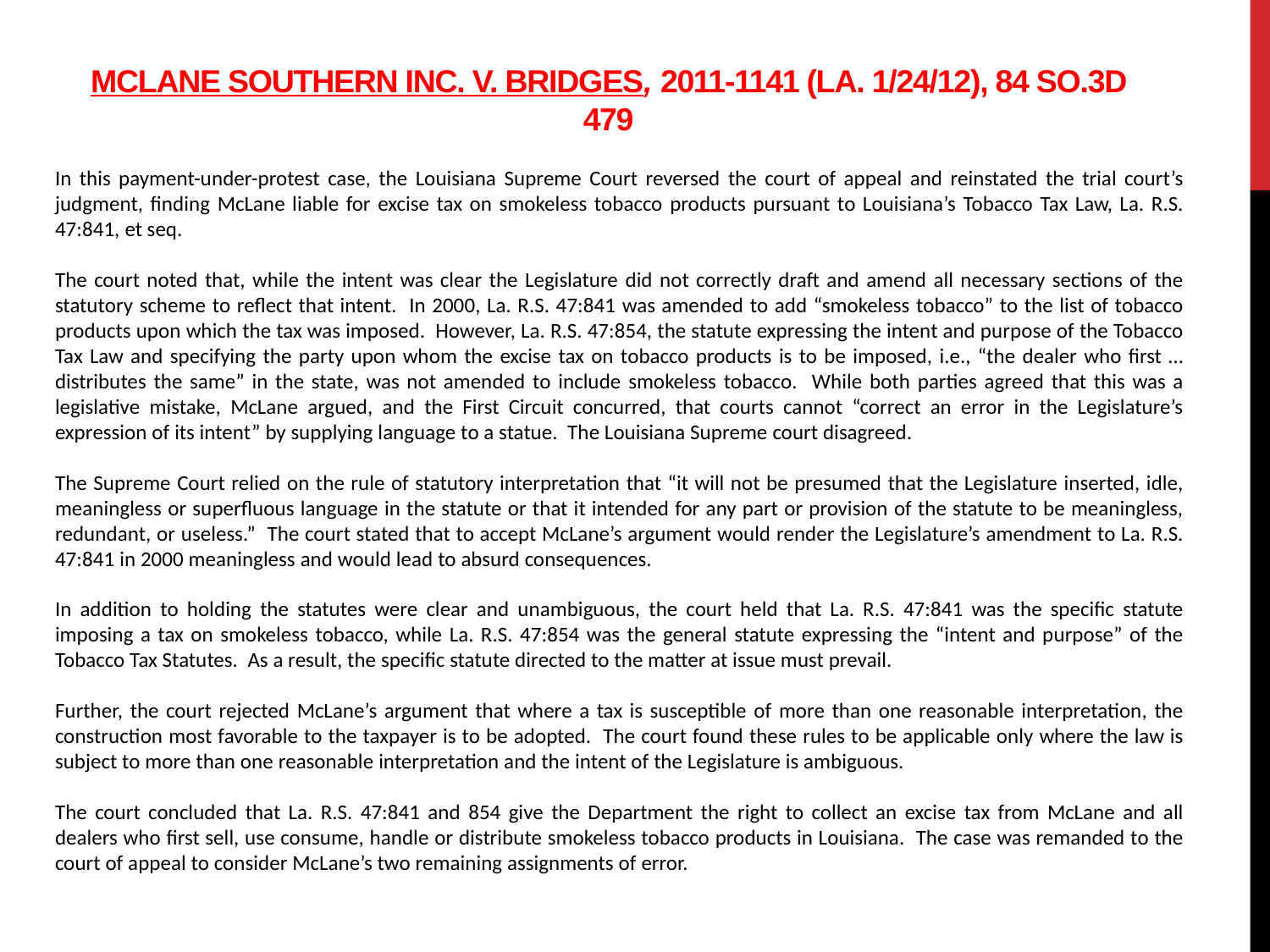

# McLane Southern Inc. v. Bridges, 2011-1141 (La. 1/24/12), 84 So.3d 479
In this payment-under-protest case, the Louisiana Supreme Court reversed the court of appeal and reinstated the trial court’s judgment, finding McLane liable for excise tax on smokeless tobacco products pursuant to Louisiana’s Tobacco Tax Law, La. R.S. 47:841, et seq.

The court noted that, while the intent was clear the Legislature did not correctly draft and amend all necessary sections of the statutory scheme to reflect that intent.  In 2000, La. R.S. 47:841 was amended to add “smokeless tobacco” to the list of tobacco products upon which the tax was imposed.  However, La. R.S. 47:854, the statute expressing the intent and purpose of the Tobacco Tax Law and specifying the party upon whom the excise tax on tobacco products is to be imposed, i.e., “the dealer who first … distributes the same” in the state, was not amended to include smokeless tobacco.  While both parties agreed that this was a legislative mistake, McLane argued, and the First Circuit concurred, that courts cannot “correct an error in the Legislature’s expression of its intent” by supplying language to a statue.  The Louisiana Supreme court disagreed.

The Supreme Court relied on the rule of statutory interpretation that “it will not be presumed that the Legislature inserted, idle, meaningless or superfluous language in the statute or that it intended for any part or provision of the statute to be meaningless, redundant, or useless.”  The court stated that to accept McLane’s argument would render the Legislature’s amendment to La. R.S. 47:841 in 2000 meaningless and would lead to absurd consequences.

In addition to holding the statutes were clear and unambiguous, the court held that La. R.S. 47:841 was the specific statute imposing a tax on smokeless tobacco, while La. R.S. 47:854 was the general statute expressing the “intent and purpose” of the Tobacco Tax Statutes.  As a result, the specific statute directed to the matter at issue must prevail.

Further, the court rejected McLane’s argument that where a tax is susceptible of more than one reasonable interpretation, the construction most favorable to the taxpayer is to be adopted.  The court found these rules to be applicable only where the law is subject to more than one reasonable interpretation and the intent of the Legislature is ambiguous.

The court concluded that La. R.S. 47:841 and 854 give the Department the right to collect an excise tax from McLane and all dealers who first sell, use consume, handle or distribute smokeless tobacco products in Louisiana.  The case was remanded to the court of appeal to consider McLane’s two remaining assignments of error.